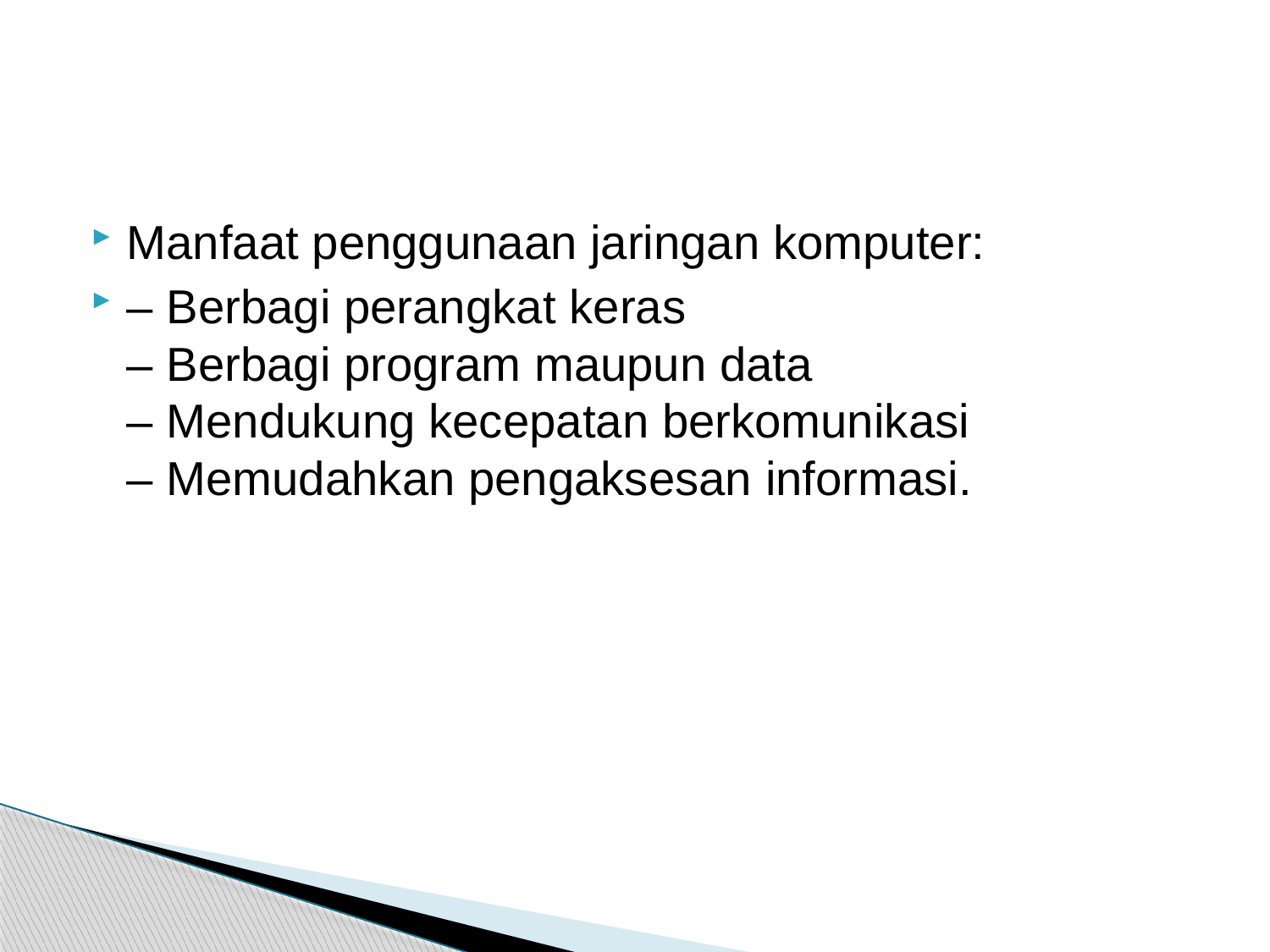

#
Manfaat penggunaan jaringan komputer:
– Berbagi perangkat keras
– Berbagi program maupun data
– Mendukung kecepatan berkomunikasi
– Memudahkan pengaksesan informasi.